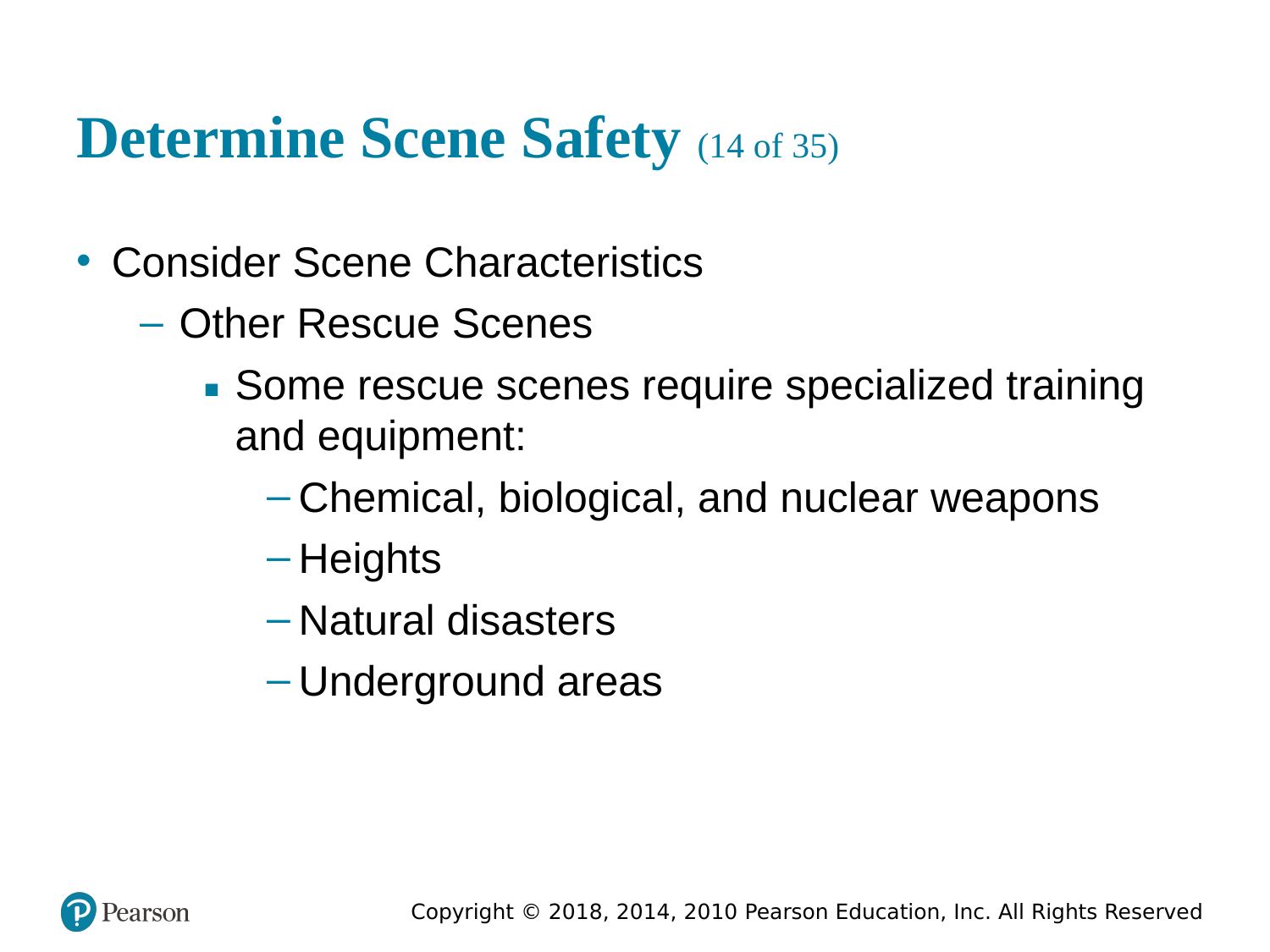

# Determine Scene Safety (14 of 35)
Consider Scene Characteristics
Other Rescue Scenes
Some rescue scenes require specialized training and equipment:
Chemical, biological, and nuclear weapons
Heights
Natural disasters
Underground areas